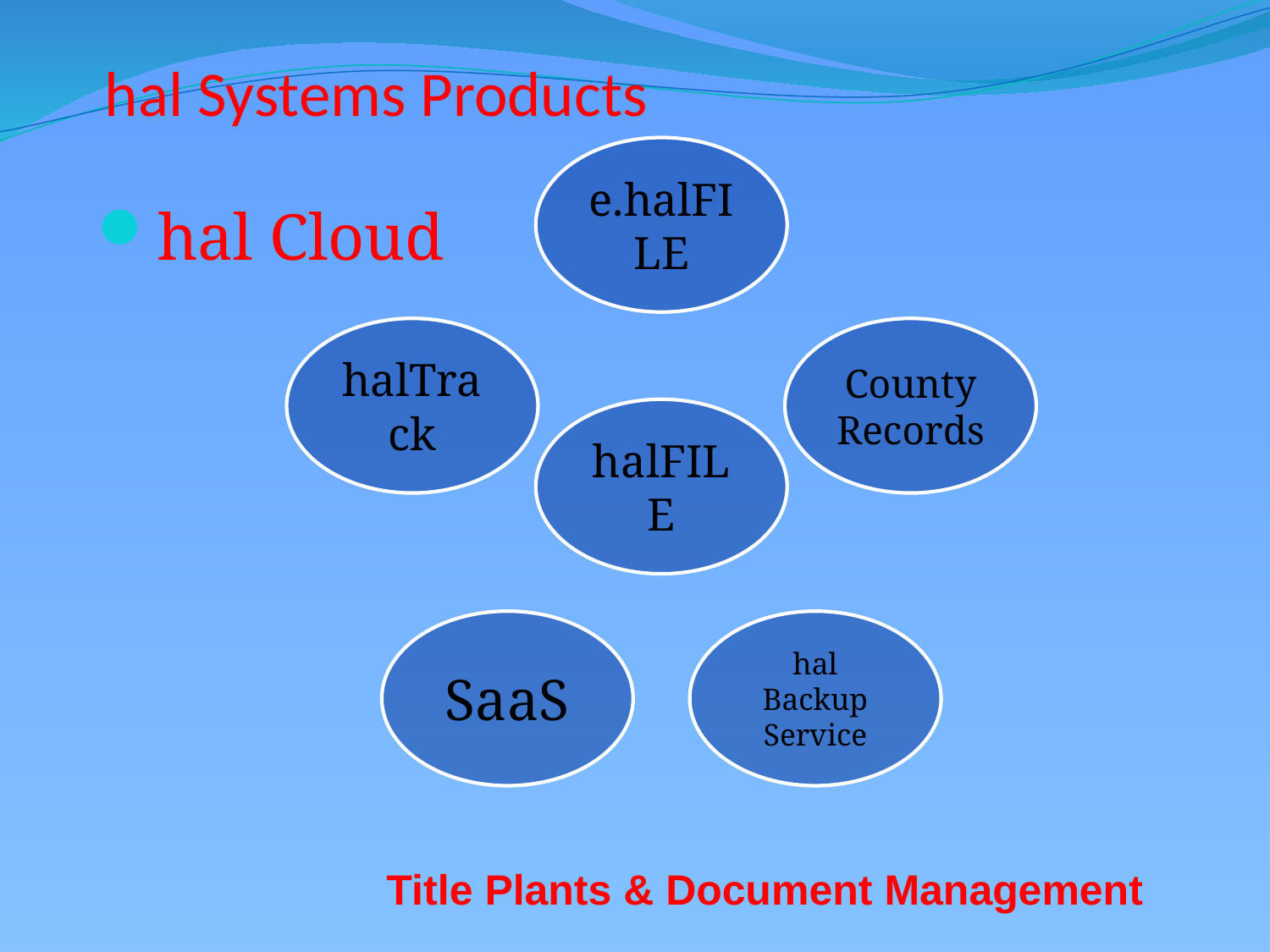

# hal Systems Products
halFILE
e.halFILE
County Records
hal Backup Service
SaaS
halTrack
hal Cloud
Title Plants & Document Management